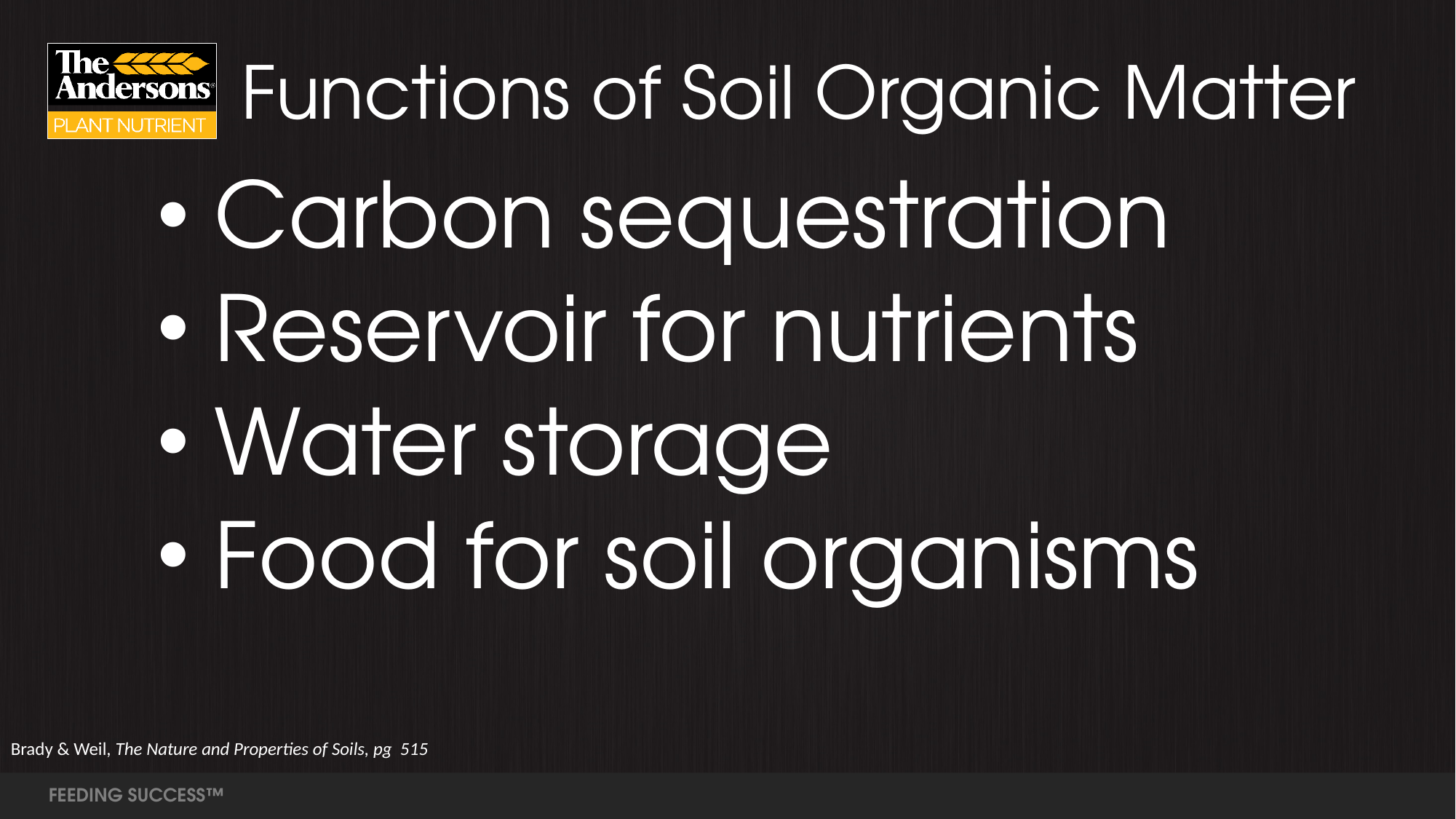

# Functions of Soil Organic Matter
 Carbon sequestration
 Reservoir for nutrients
 Water storage
 Food for soil organisms

Brady & Weil, The Nature and Properties of Soils, pg  515